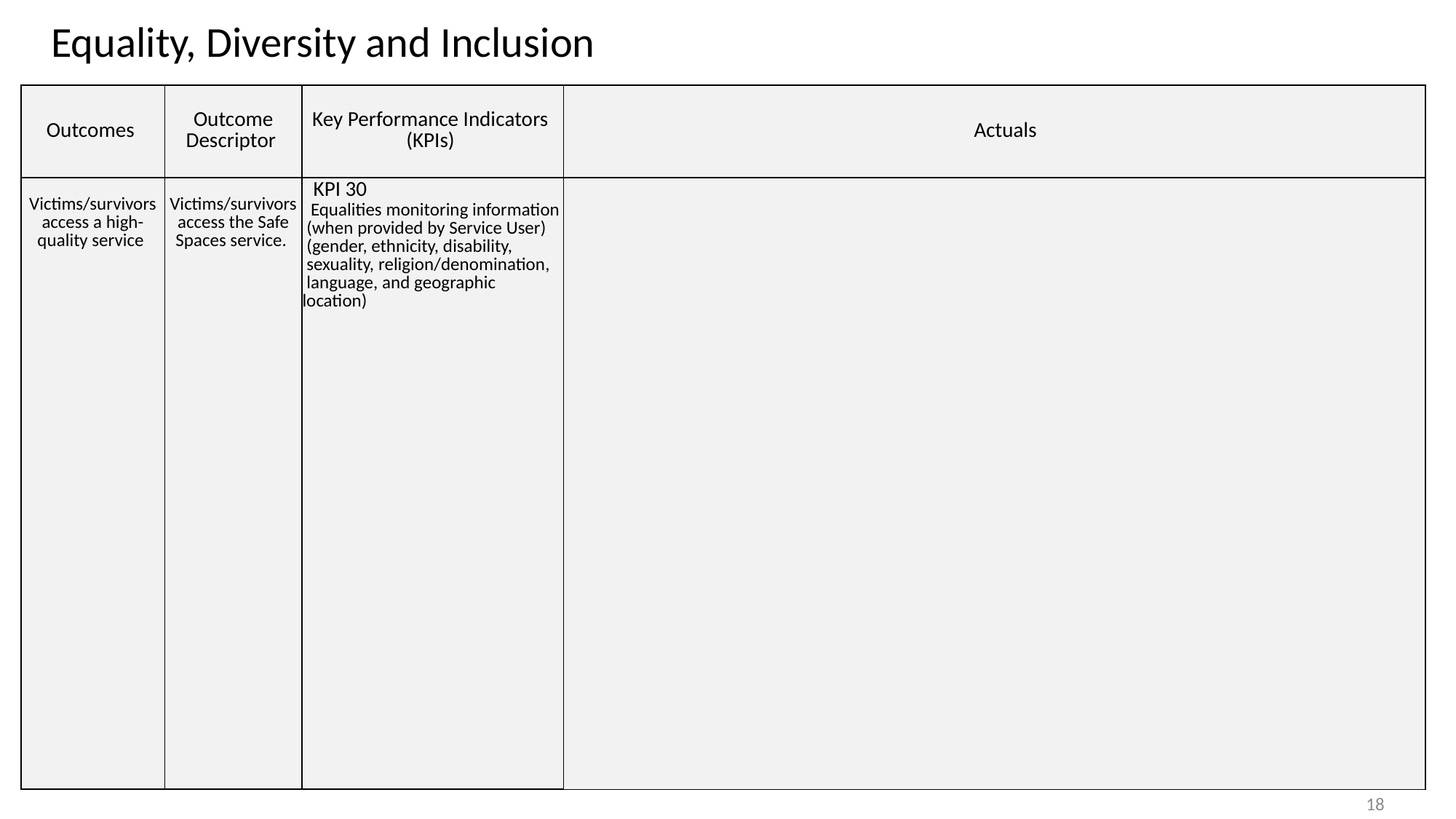

Equality, Diversity and Inclusion
# EDI
| Outcomes | Outcome Descriptor | Key Performance Indicators (KPIs) | Actuals |
| --- | --- | --- | --- |
| Victims/survivors access a high-quality service | Victims/survivors access the Safe Spaces service. | KPI 30 Equalities monitoring information (when provided by Service User) (gender, ethnicity, disability, sexuality, religion/denomination, language, and geographic location) |  |
| Outcomes | Outcome Descriptor | Key Performance Indicators (KPIs) | Actuals |
| --- | --- | --- | --- |
| Victims/survivors access a high-quality service | Victims/survivors access the Safe Spaces service. | KPI 30 Equalities monitoring information (when provided by Service User) (gender, ethnicity, disability, sexuality, religion/denomination, language, and geographic location) |  |
|  |  |
| --- | --- |
|  |  |
|  |  |
|  |  |
|  |  |
|  |  |
|  |  |
|  |  |
18
18